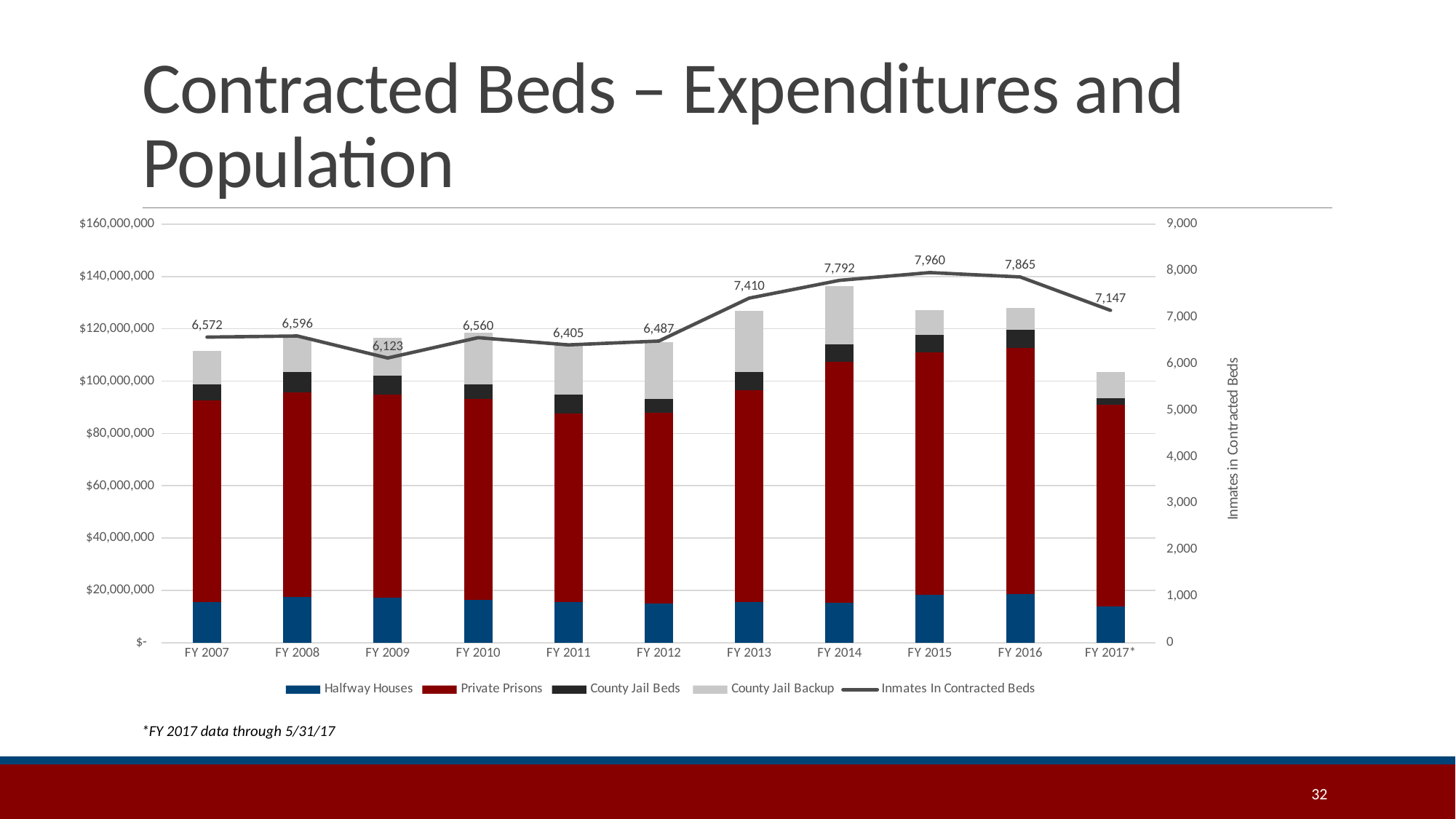

# Contracted Beds – Expenditures and Population

### Chart

| Category | Halfway Houses | Private Prisons | County Jail Beds  | County Jail Backup | Total Contracted Bed and County Jail Backup | Inmates In Contracted Beds |
|---|---|---|---|---|---|---|
| FY 2007 | 15600000.0 | 77000000.0 | 6200000.0 | 12900000.0 | 111700000.0 | 6572.0 |
| FY 2008 | 17500000.0 | 78200000.0 | 7700000.0 | 13500000.0 | 116900000.0 | 6596.0 |
| FY 2009 | 17100000.0 | 77700000.0 | 7400000.0 | 14300000.0 | 116500000.0 | 6123.0 |
| FY 2010 | 16500000.0 | 76700000.0 | 5600000.0 | 19800000.0 | 118600000.0 | 6560.0 |
| FY 2011 | 15400000.0 | 72300000.0 | 7200000.0 | 19500000.0 | 114400000.0 | 6405.0 |
| FY 2012 | 15000000.0 | 72900000.0 | 5300000.0 | 21600000.0 | 114800000.0 | 6487.0 |
| FY 2013 | 15600000.0 | 80900000.0 | 6900000.0 | 23600000.0 | 127000000.0 | 7410.0 |
| FY 2014 | 15200000.0 | 92200000.0 | 6800000.0 | 22200000.0 | 136400000.0 | 7792.0 |
| FY 2015 | 18300000.0 | 92700000.0 | 6600000.0 | 9500000.0 | 127100000.0 | 7960.0 |
| FY 2016 | 18500000.0 | 94300000.0 | 6900000.0 | 8300000.0 | 128000000.0 | 7865.0 |
| FY 2017* | 14000000.0 | 77100000.0 | 2300000.0 | 10200000.0 | 103600000.0 | 7147.0 |
*FY 2017 data through 5/31/17
32